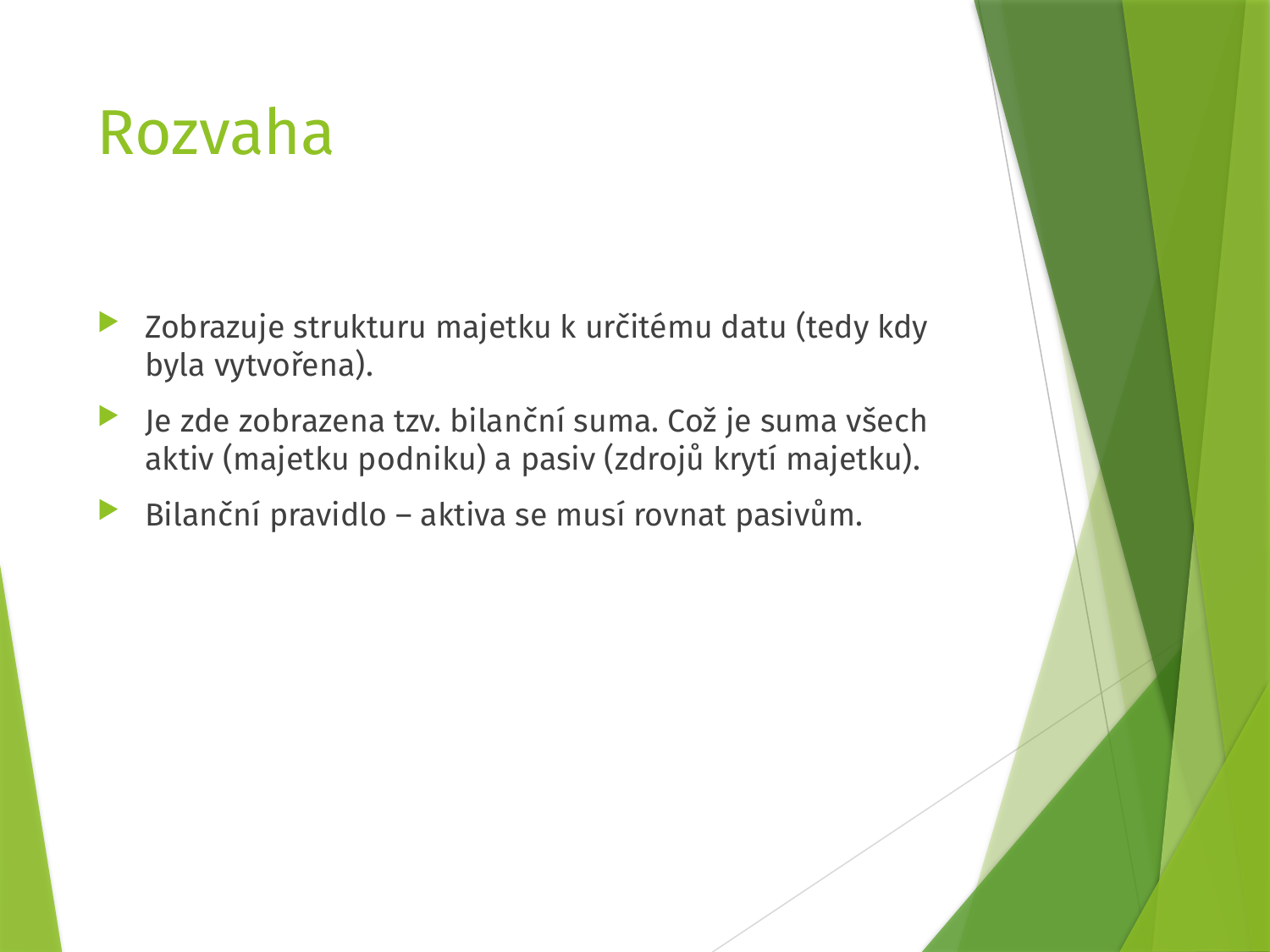

# Rozvaha
Zobrazuje strukturu majetku k určitému datu (tedy kdy byla vytvořena).
Je zde zobrazena tzv. bilanční suma. Což je suma všech aktiv (majetku podniku) a pasiv (zdrojů krytí majetku).
Bilanční pravidlo – aktiva se musí rovnat pasivům.